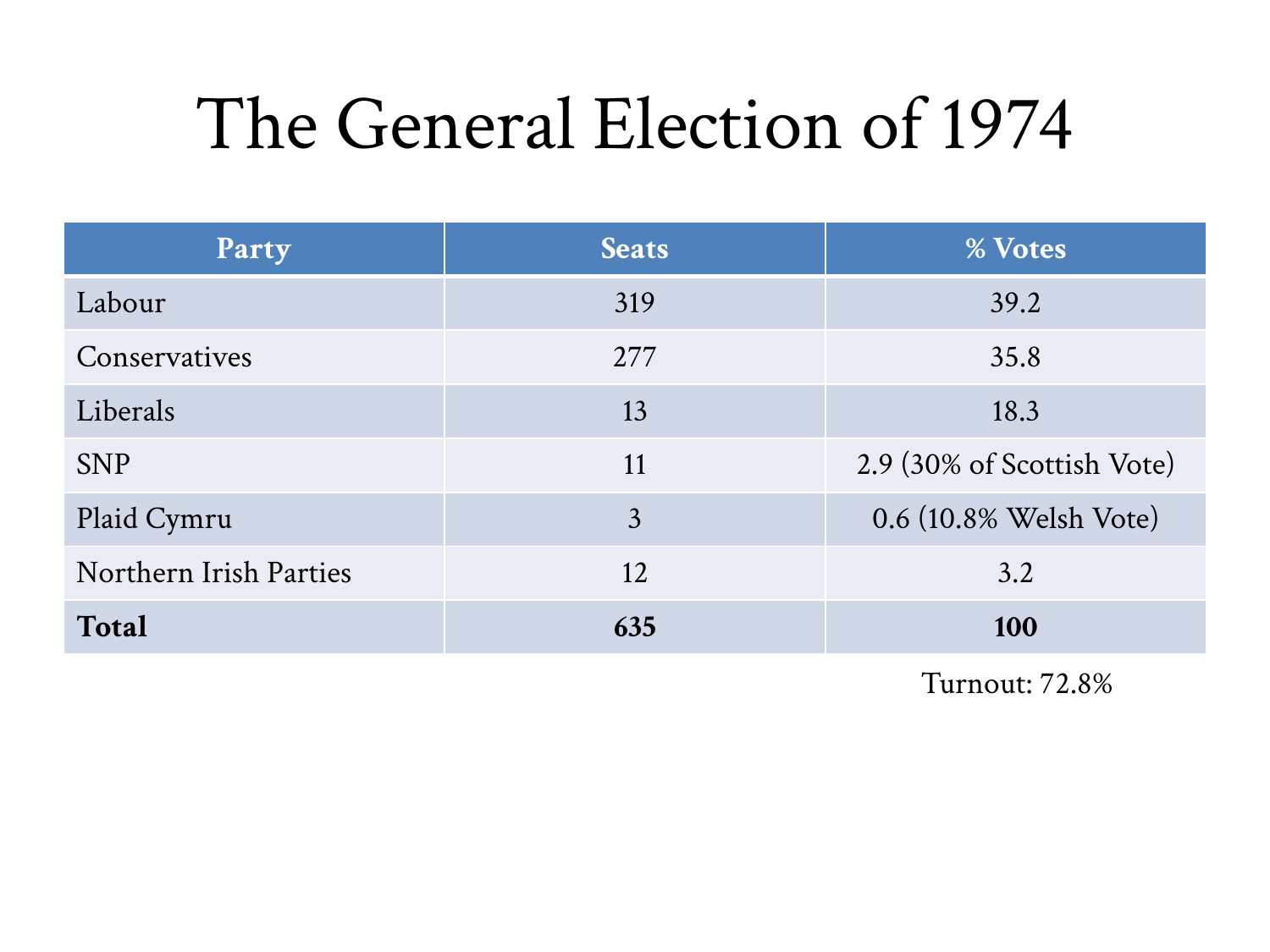

# The General Election of 1974
| Party | Seats | % Votes |
| --- | --- | --- |
| Labour | 319 | 39.2 |
| Conservatives | 277 | 35.8 |
| Liberals | 13 | 18.3 |
| SNP | 11 | 2.9 (30% of Scottish Vote) |
| Plaid Cymru | 3 | 0.6 (10.8% Welsh Vote) |
| Northern Irish Parties | 12 | 3.2 |
| Total | 635 | 100 |
Turnout: 72.8%